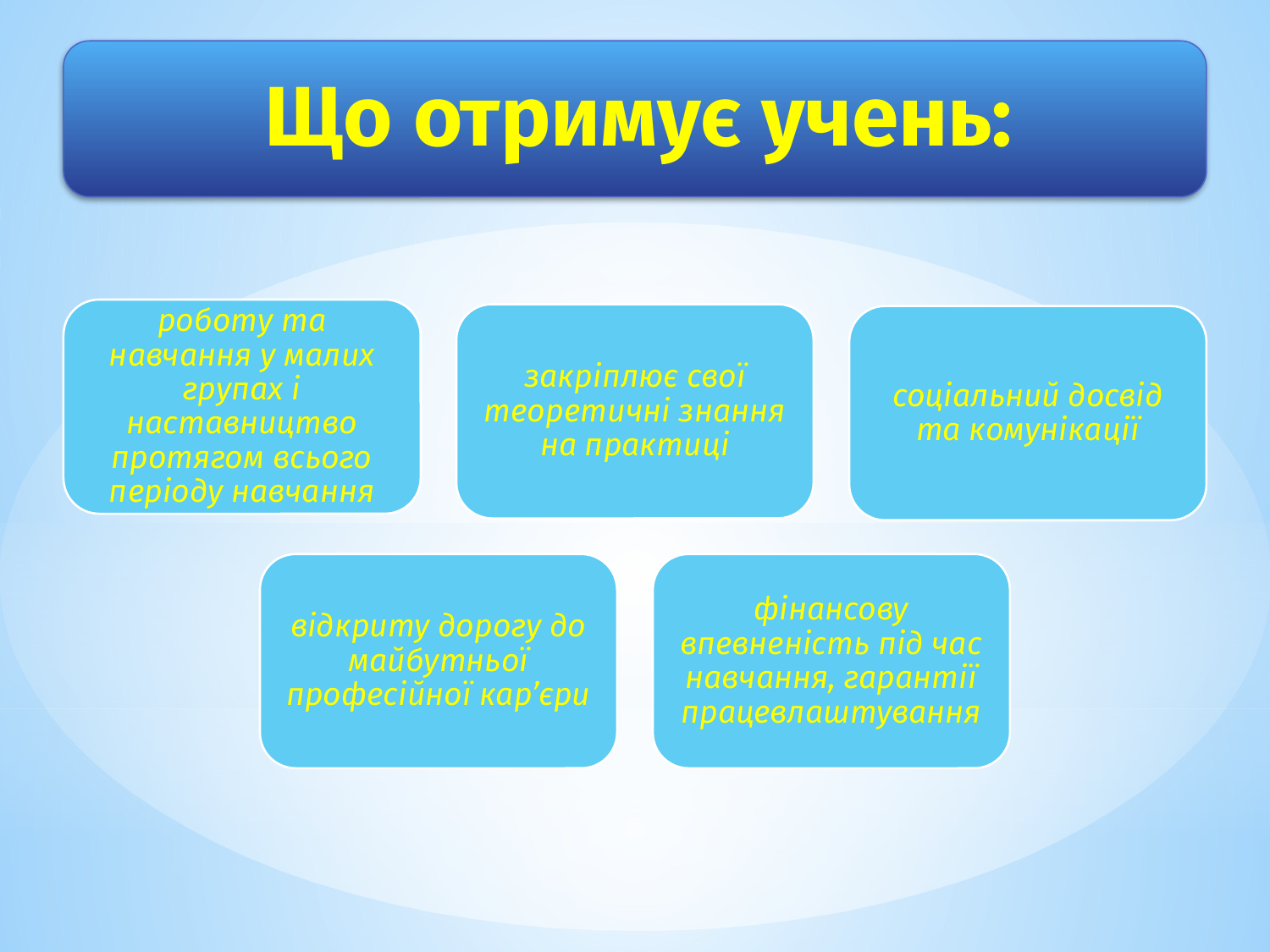

Що отримує учень:
роботу та навчання у малих групах і наставництво протягом всього періоду навчання
закріплює свої теоретичні знання на практиці
соціальний досвід та комунікації
відкриту дорогу до майбутньої професійної кар’єри
фінансову впевненість під час навчання, гарантії працевлаштування